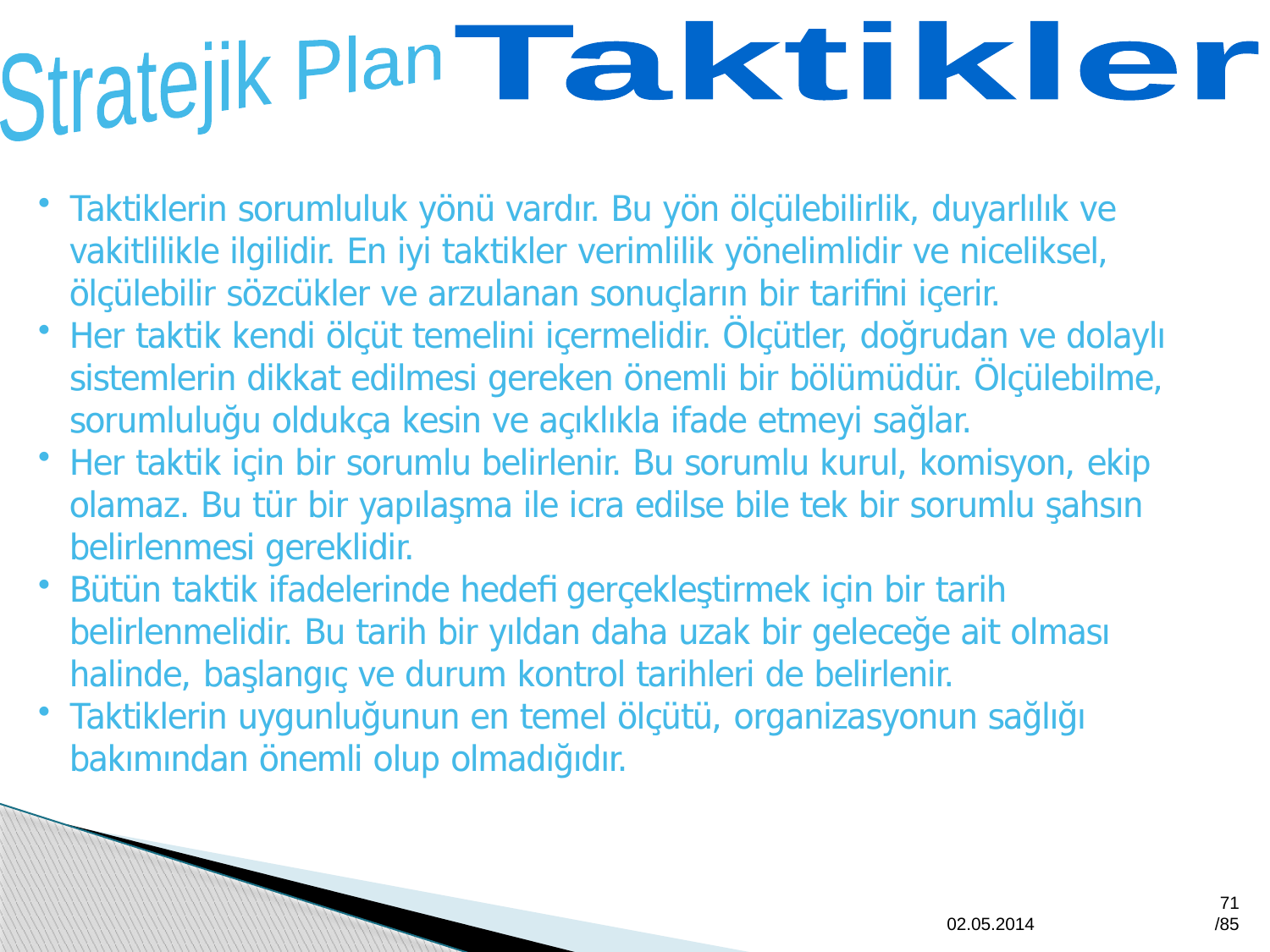

Taktikler
Stratejik Plan
Taktiklerin sorumluluk yönü vardır. Bu yön ölçülebilirlik, duyarlılık ve vakitlilikle ilgilidir. En iyi taktikler verimlilik yönelimlidir ve niceliksel, ölçülebilir sözcükler ve arzulanan sonuçların bir tarifini içerir.
Her taktik kendi ölçüt temelini içermelidir. Ölçütler, doğrudan ve dolaylı sistemlerin dikkat edilmesi gereken önemli bir bölümüdür. Ölçülebilme, sorumluluğu oldukça kesin ve açıklıkla ifade etmeyi sağlar.
Her taktik için bir sorumlu belirlenir. Bu sorumlu kurul, komisyon, ekip olamaz. Bu tür bir yapılaşma ile icra edilse bile tek bir sorumlu şahsın belirlenmesi gereklidir.
Bütün taktik ifadelerinde hedefi gerçekleştirmek için bir tarih belirlenmelidir. Bu tarih bir yıldan daha uzak bir geleceğe ait olması halinde, başlangıç ve durum kontrol tarihleri de belirlenir.
Taktiklerin uygunluğunun en temel ölçütü, organizasyonun sağlığı bakımından önemli olup olmadığıdır.
02.05.2014
71/85